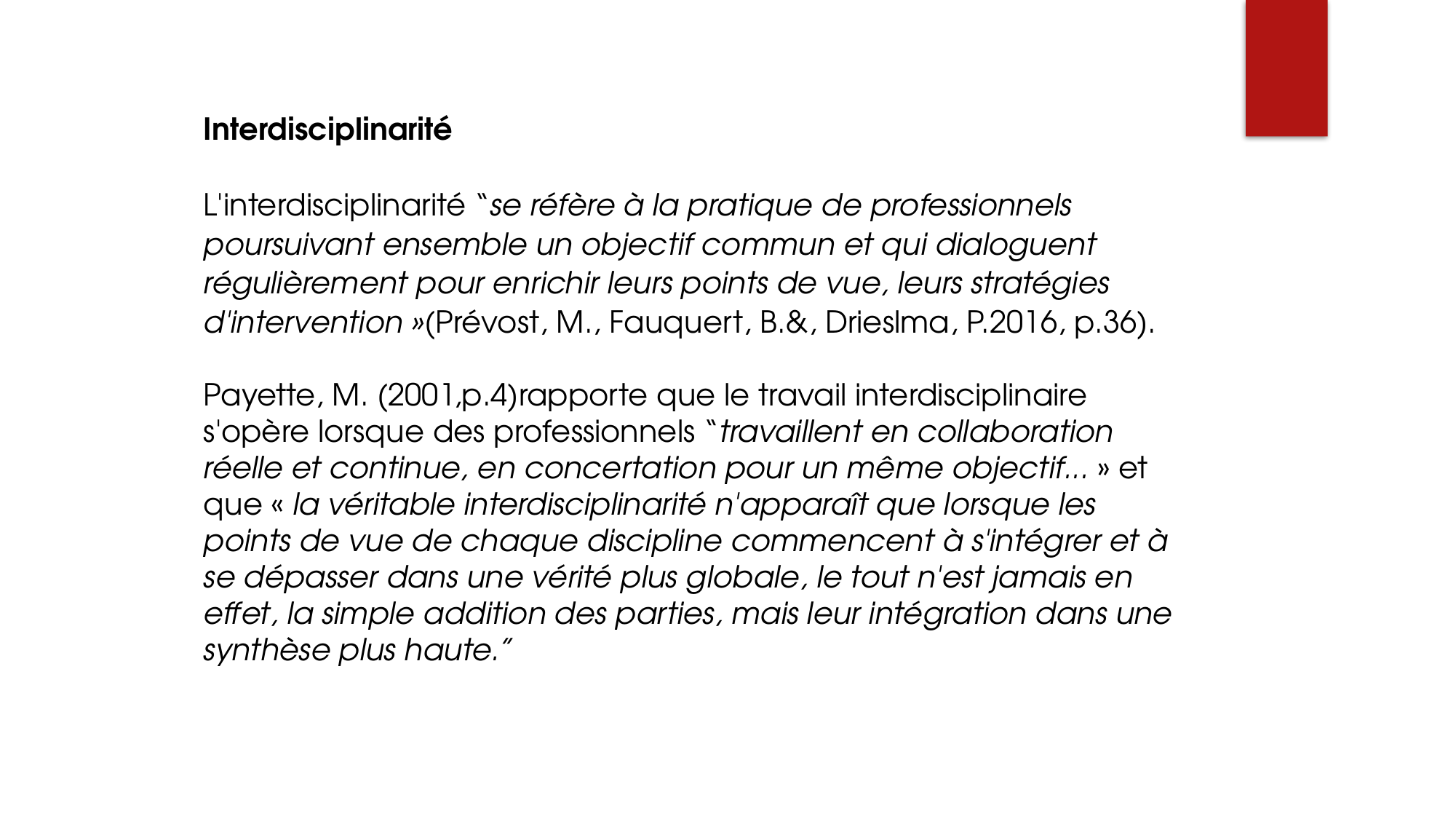

Interdisciplinarité

L'interdisciplinarité “se réfère à la pratique de professionnels poursuivant ensemble un objectif commun et qui dialoguent régulièrement pour enrichir leurs points de vue, leurs stratégies d'intervention »(Prévost, M., Fauquert, B.&, Drieslma, P.2016, p.36).

Payette, M. (2001,p.4)rapporte que le travail interdisciplinaire s'opère lorsque des professionnels “travaillent en collaboration réelle et continue, en concertation pour un même objectif... » et que « la véritable interdisciplinarité n'apparaît que lorsque les points de vue de chaque discipline commencent à s'intégrer et à se dépasser dans une vérité plus globale, le tout n'est jamais en effet, la simple addition des parties, mais leur intégration dans une synthèse plus haute.”